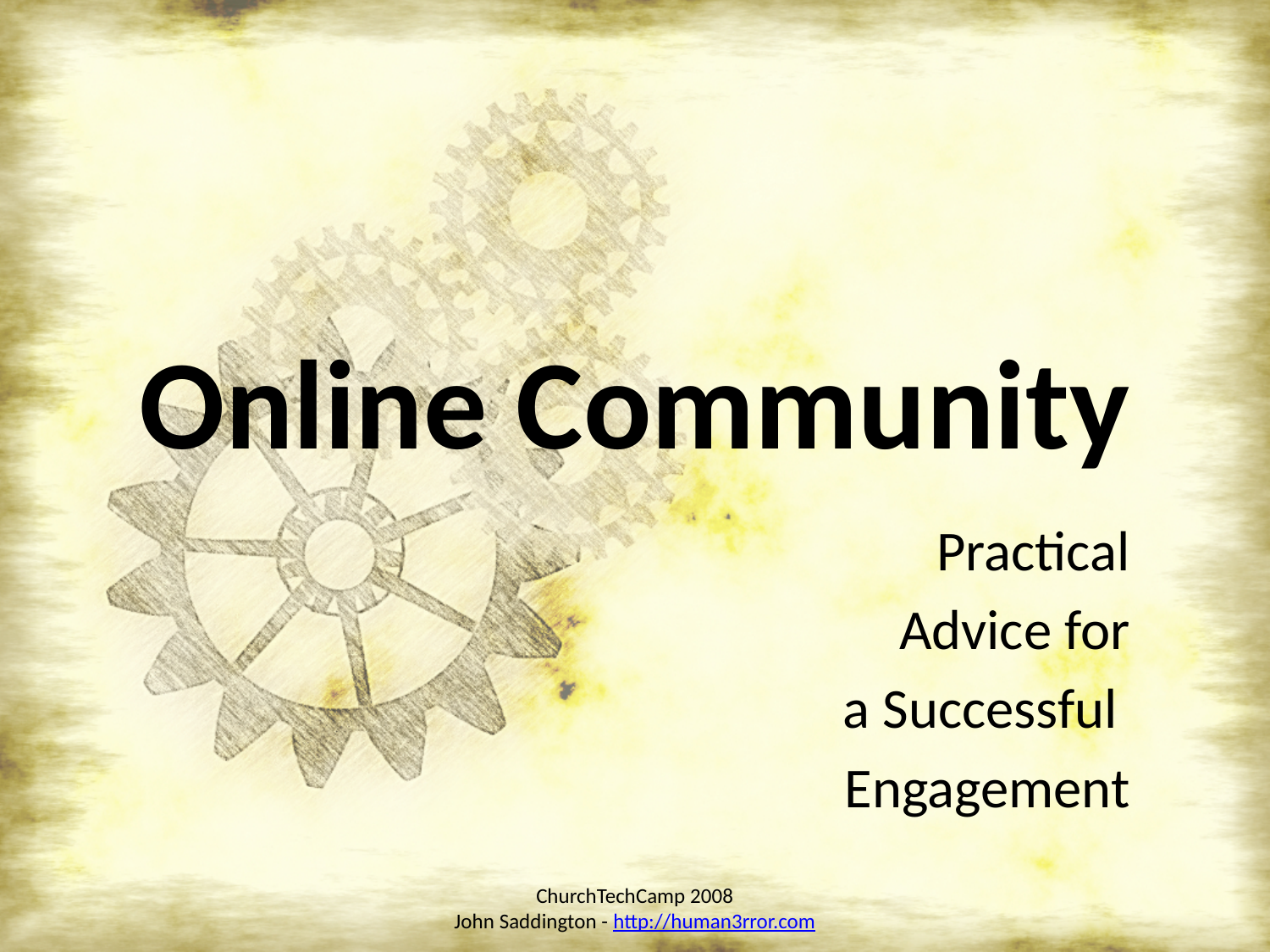

# Online Community
Practical
Advice for
a Successful
Engagement
ChurchTechCamp 2008
John Saddington - http://human3rror.com